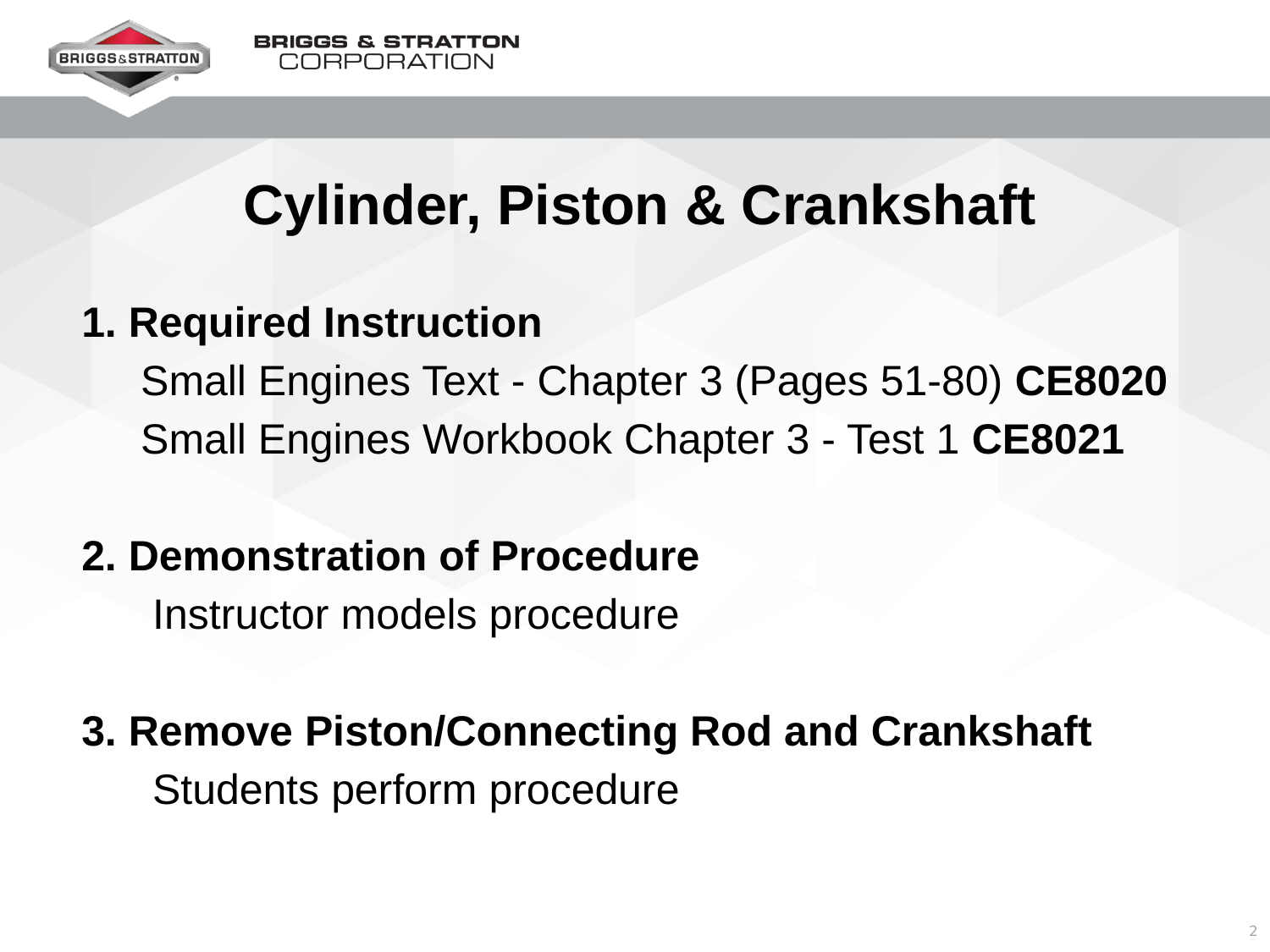

Cylinder, Piston & Crankshaft
1. Required Instruction
     Small Engines Text - Chapter 3 (Pages 51-80) CE8020
     Small Engines Workbook Chapter 3 - Test 1 CE8021

2. Demonstration of Procedure
      Instructor models procedure

3. Remove Piston/Connecting Rod and Crankshaft
      Students perform procedure

2